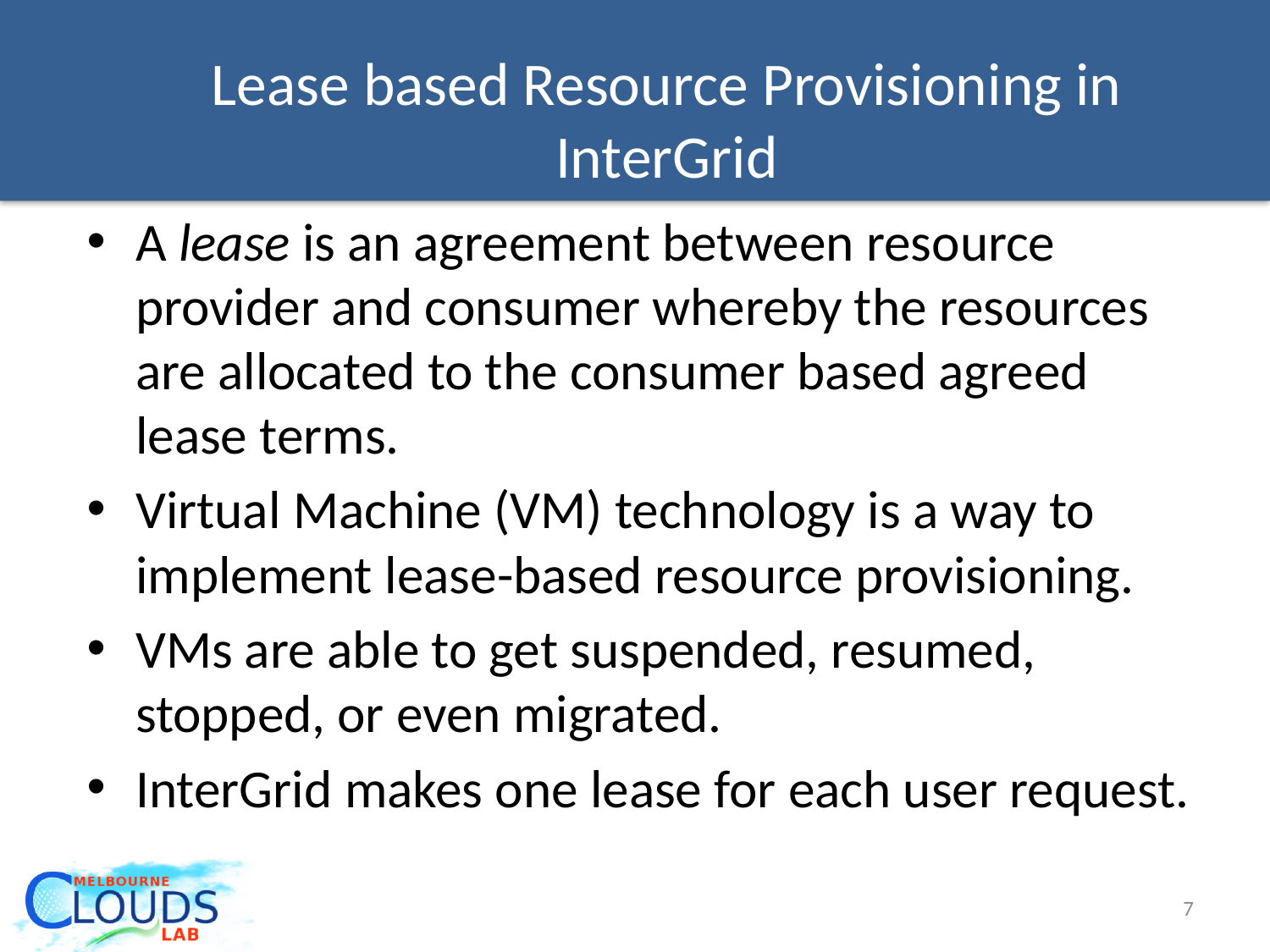

# Lease based Resource Provisioning in InterGrid
A lease is an agreement between resource provider and consumer whereby the resources are allocated to the consumer based agreed lease terms.
Virtual Machine (VM) technology is a way to implement lease-based resource provisioning.
VMs are able to get suspended, resumed, stopped, or even migrated.
InterGrid makes one lease for each user request.
7